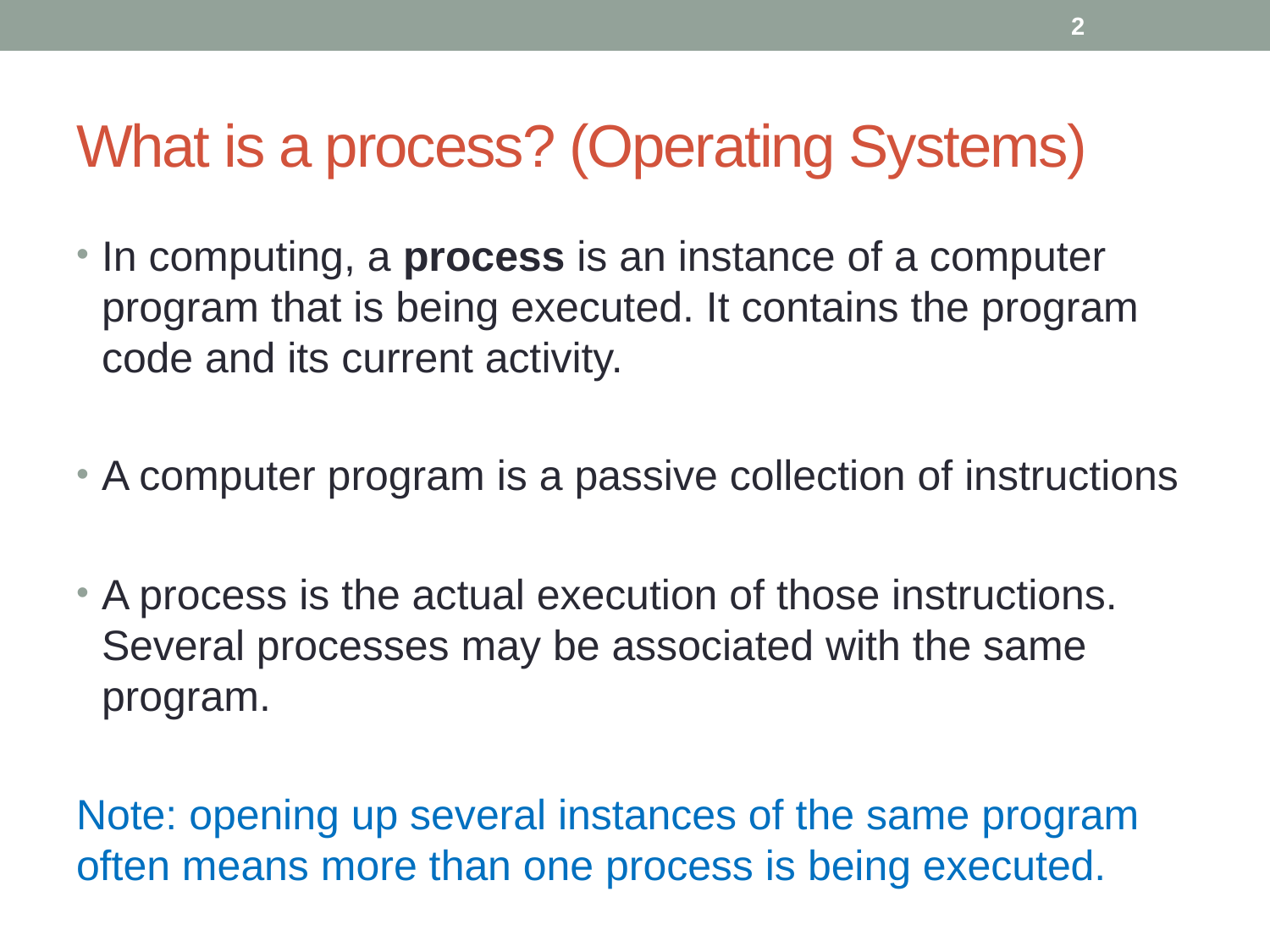

2
# What is a process? (Operating Systems)
In computing, a process is an instance of a computer program that is being executed. It contains the program code and its current activity.

A computer program is a passive collection of instructions

A process is the actual execution of those instructions. Several processes may be associated with the same program.

Note: opening up several instances of the same program often means more than one process is being executed.